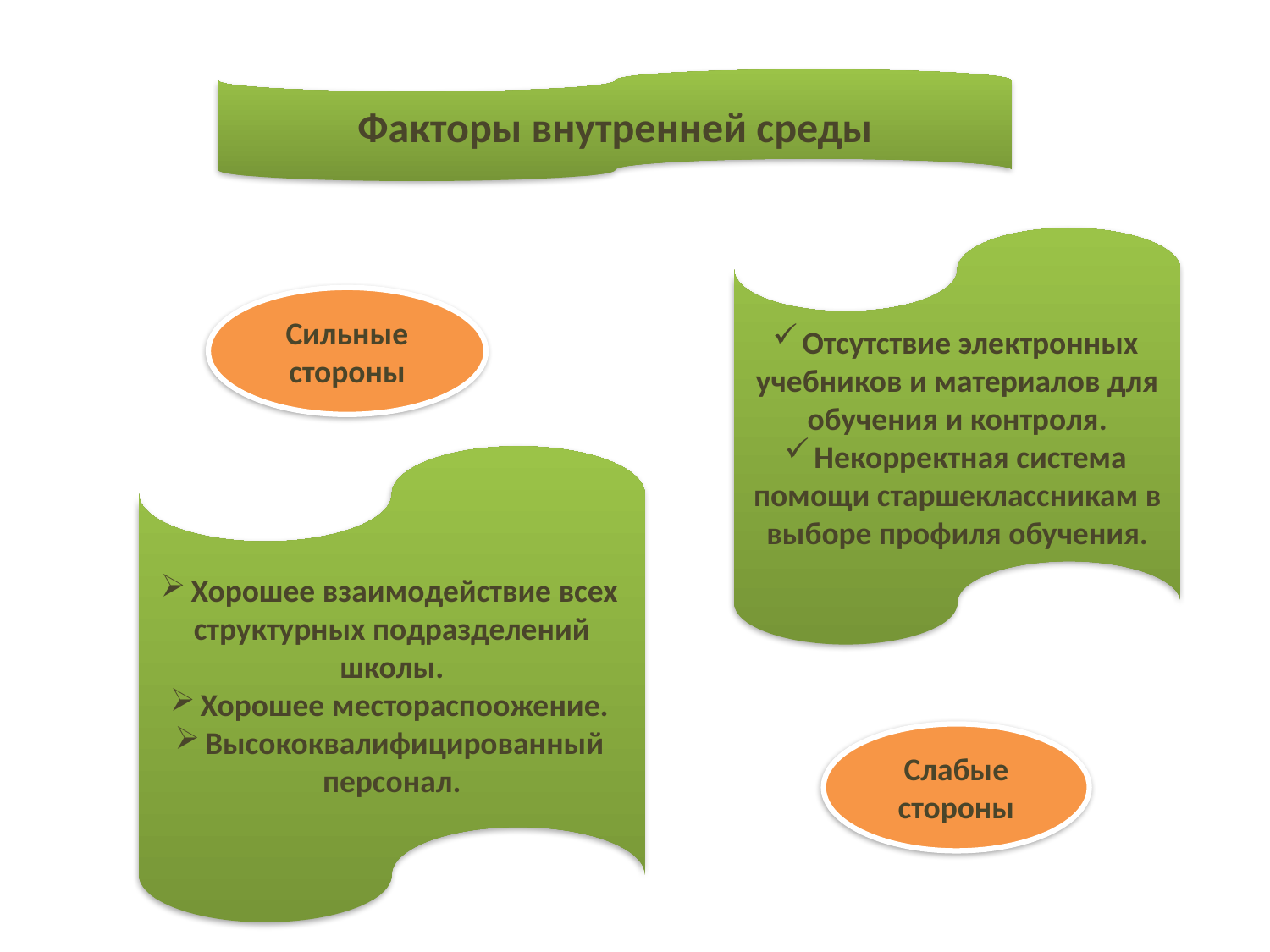

Факторы внутренней среды
Отсутствие электронных учебников и материалов для обучения и контроля.
Некорректная система помощи старшеклассникам в выборе профиля обучения.
Сильные стороны
Хорошее взаимодействие всех структурных подразделений школы.
Хорошее местораспоожение.
Высококвалифицированный персонал.
Слабые стороны